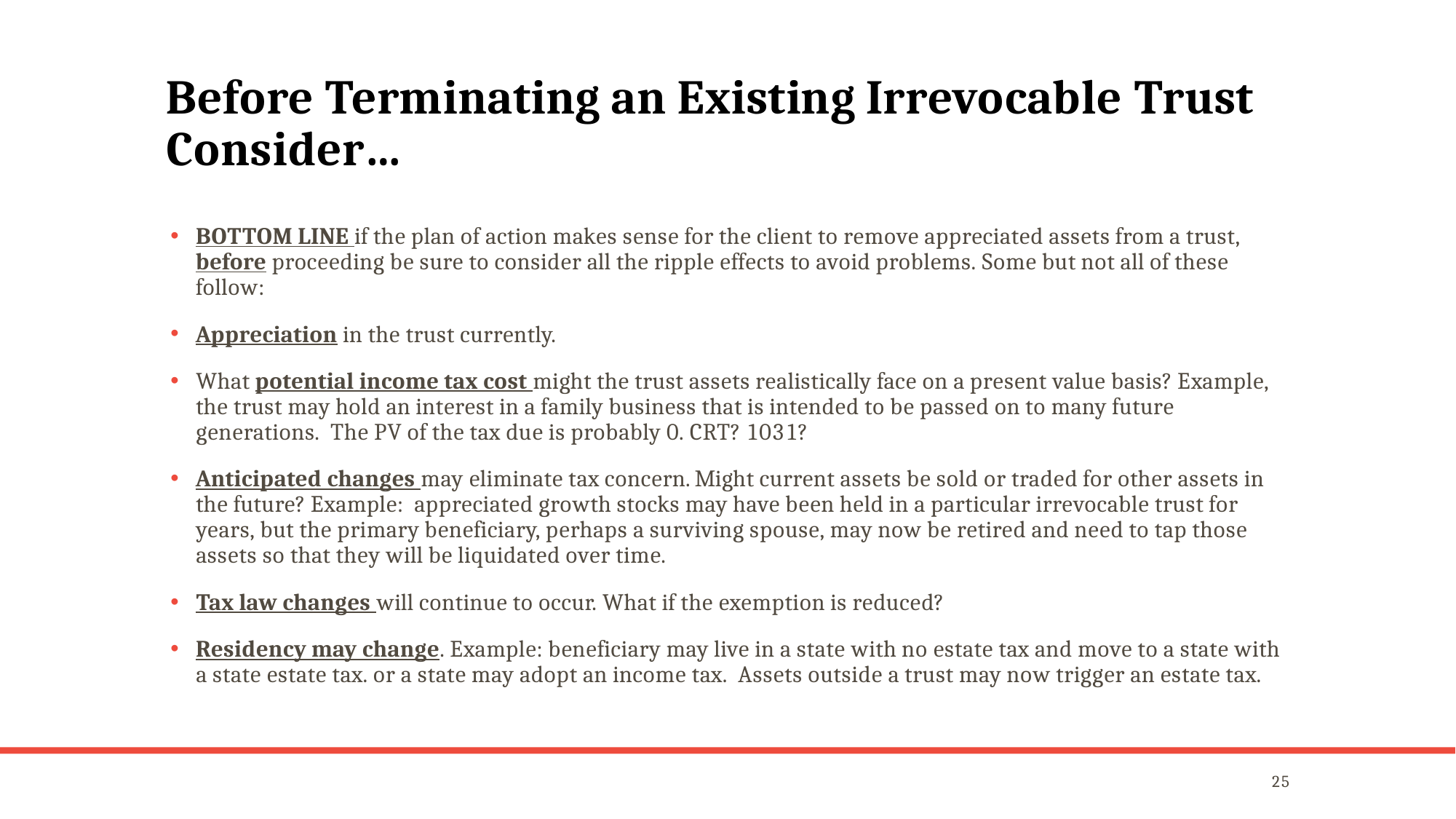

# Before Terminating an Existing Irrevocable Trust Consider…
BOTTOM LINE if the plan of action makes sense for the client to remove appreciated assets from a trust, before proceeding be sure to consider all the ripple effects to avoid problems. Some but not all of these follow:
Appreciation in the trust currently.
What potential income tax cost might the trust assets realistically face on a present value basis? Example, the trust may hold an interest in a family business that is intended to be passed on to many future generations.  The PV of the tax due is probably 0. CRT? 1031?
Anticipated changes may eliminate tax concern. Might current assets be sold or traded for other assets in the future? Example:  appreciated growth stocks may have been held in a particular irrevocable trust for years, but the primary beneficiary, perhaps a surviving spouse, may now be retired and need to tap those assets so that they will be liquidated over time.
Tax law changes will continue to occur. What if the exemption is reduced?
Residency may change. Example: beneficiary may live in a state with no estate tax and move to a state with a state estate tax. or a state may adopt an income tax.  Assets outside a trust may now trigger an estate tax.
25